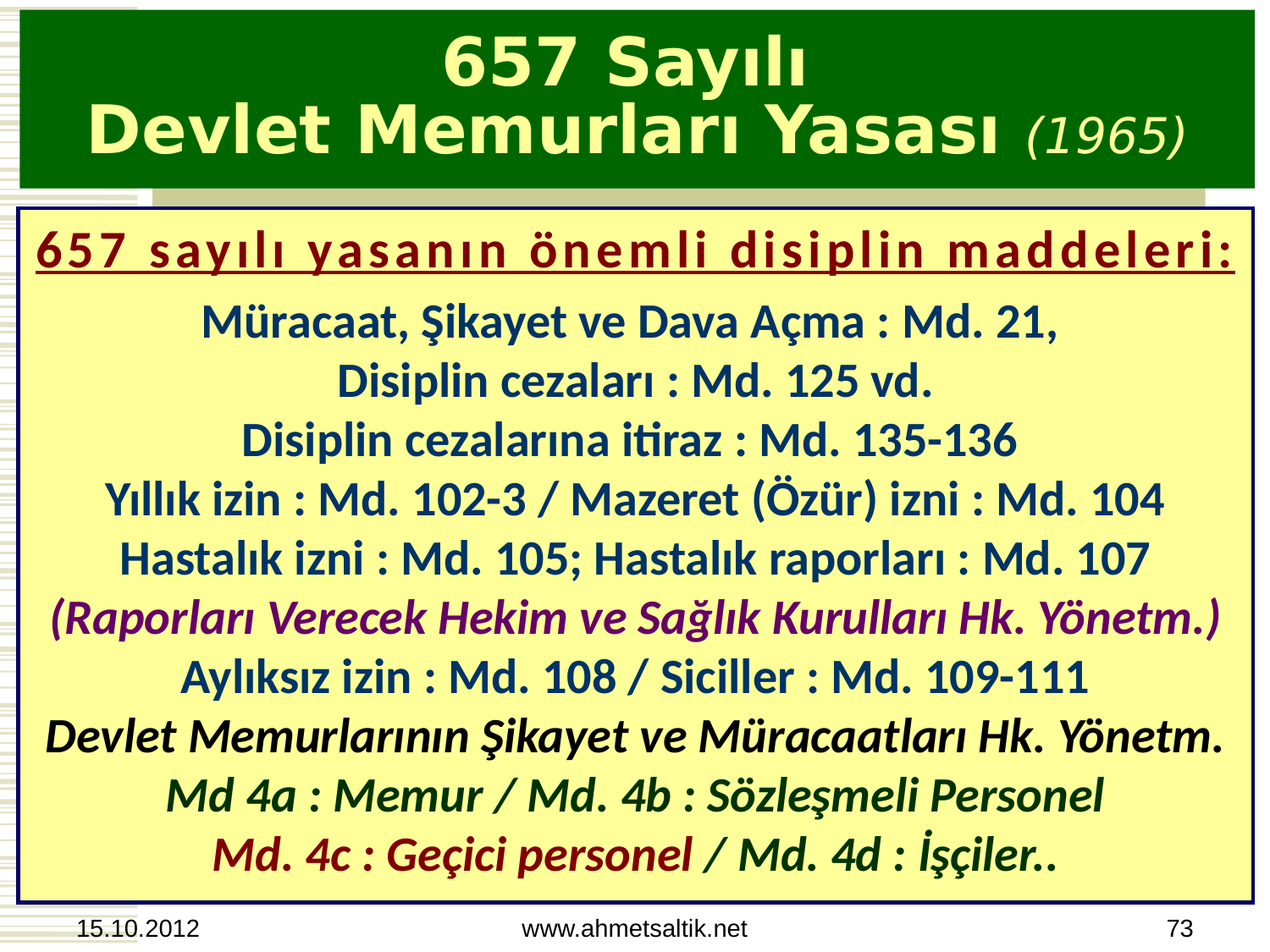

# 657 Sayılı Devlet Memurları Yasası (1965)
657 sayılı yasanın önemli disiplin maddeleri:
Müracaat, Şikayet ve Dava Açma : Md. 21,
Disiplin cezaları : Md. 125 vd.
Disiplin cezalarına itiraz : Md. 135-136
Yıllık izin : Md. 102-3 / Mazeret (Özür) izni : Md. 104
Hastalık izni : Md. 105; Hastalık raporları : Md. 107
(Raporları Verecek Hekim ve Sağlık Kurulları Hk. Yönetm.)
Aylıksız izin : Md. 108 / Siciller : Md. 109-111
Devlet Memurlarının Şikayet ve Müracaatları Hk. Yönetm.
Md 4a : Memur / Md. 4b : Sözleşmeli Personel
Md. 4c : Geçici personel / Md. 4d : İşçiler..
15.10.2012
www.ahmetsaltik.net
73